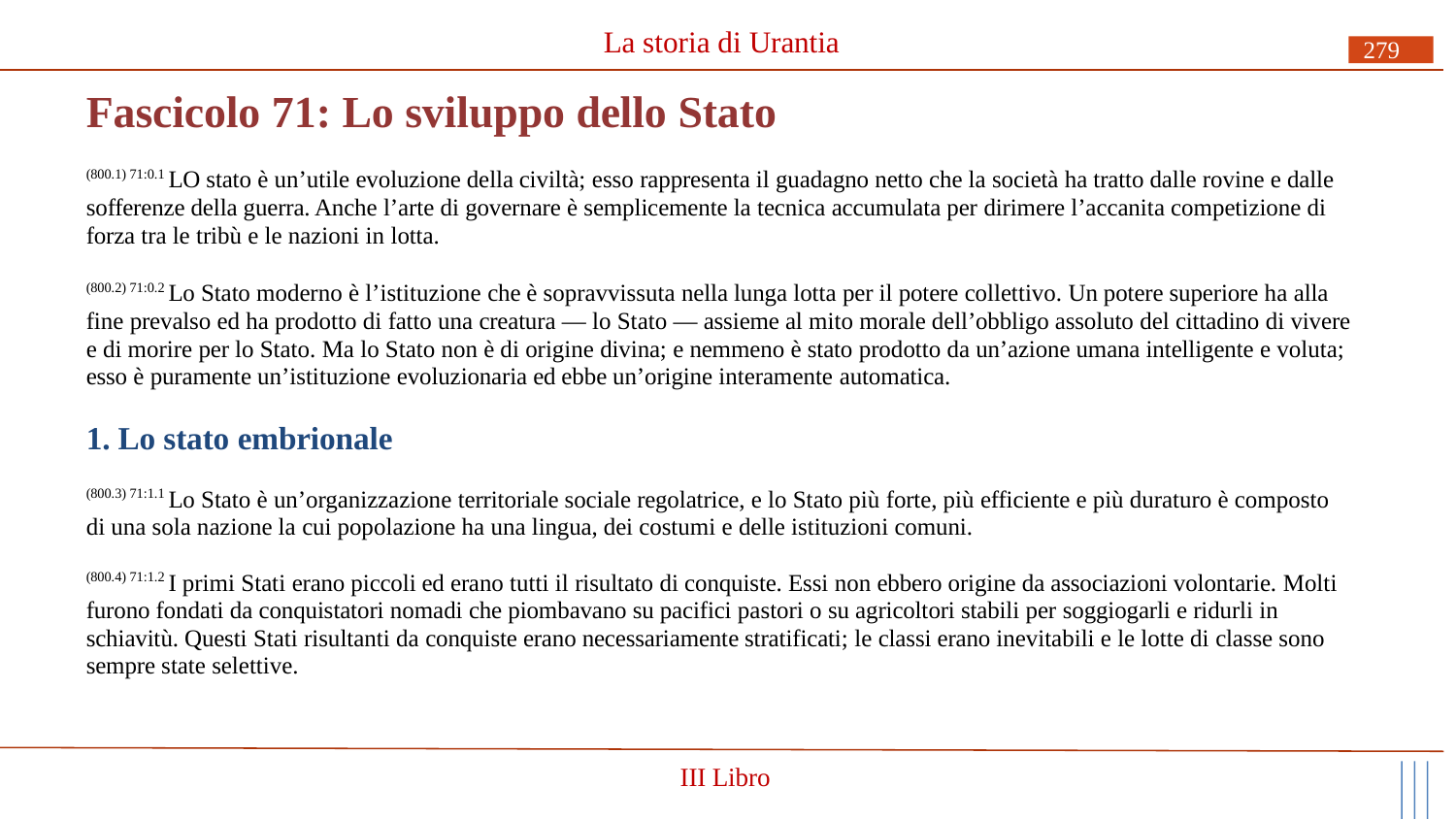

La storia di Urantia
279

# Fascicolo 71: Lo sviluppo dello Stato
(800.1) 71:0.1 LO stato è un’utile evoluzione della civiltà; esso rappresenta il guadagno netto che la società ha tratto dalle rovine e dalle  sofferenze della guerra. Anche l’arte di governare è semplicemente la tecnica accumulata per dirimere l’accanita competizione di  forza tra le tribù e le nazioni in lotta.

(800.2) 71:0.2 Lo Stato moderno è l’istituzione che è sopravvissuta nella lunga lotta per il potere collettivo. Un potere superiore ha alla  fine prevalso ed ha prodotto di fatto una creatura — lo Stato — assieme al mito morale dell’obbligo assoluto del cittadino di vivere  e di morire per lo Stato. Ma lo Stato non è di origine divina; e nemmeno è stato prodotto da un’azione umana intelligente e voluta;  esso è puramente un’istituzione evoluzionaria ed ebbe un’origine interamente automatica.

1. Lo stato embrionale
(800.3) 71:1.1 Lo Stato è un’organizzazione territoriale sociale regolatrice, e lo Stato più forte, più efficiente e più duraturo è composto  di una sola nazione la cui popolazione ha una lingua, dei costumi e delle istituzioni comuni.

(800.4) 71:1.2 I primi Stati erano piccoli ed erano tutti il risultato di conquiste. Essi non ebbero origine da associazioni volontarie. Molti  furono fondati da conquistatori nomadi che piombavano su pacifici pastori o su agricoltori stabili per soggiogarli e ridurli in  schiavitù. Questi Stati risultanti da conquiste erano necessariamente stratificati; le classi erano inevitabili e le lotte di classe sono  sempre state selettive.

III Libro